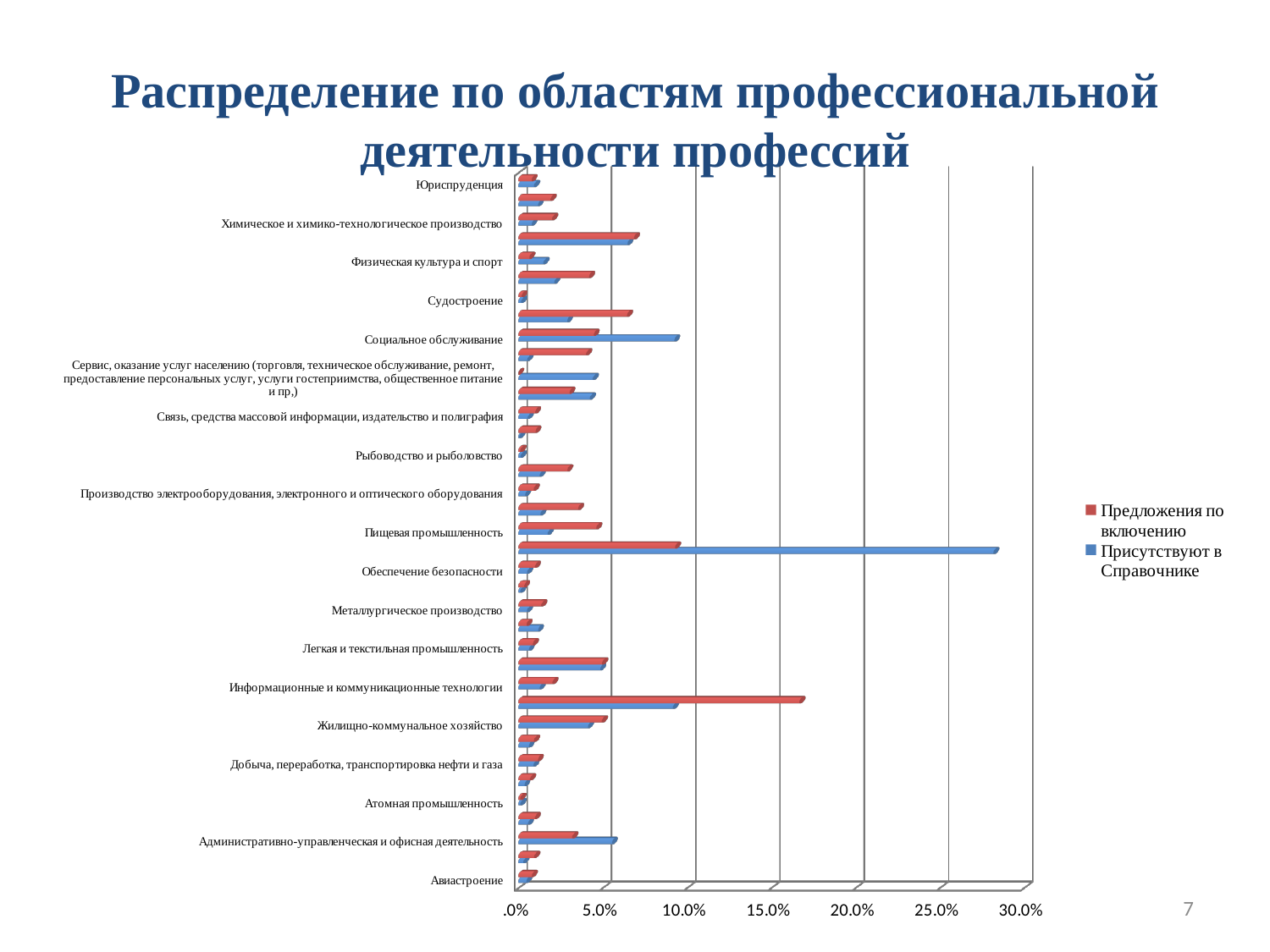

# Распределение по областям профессиональной деятельности профессий

[unsupported chart]

7